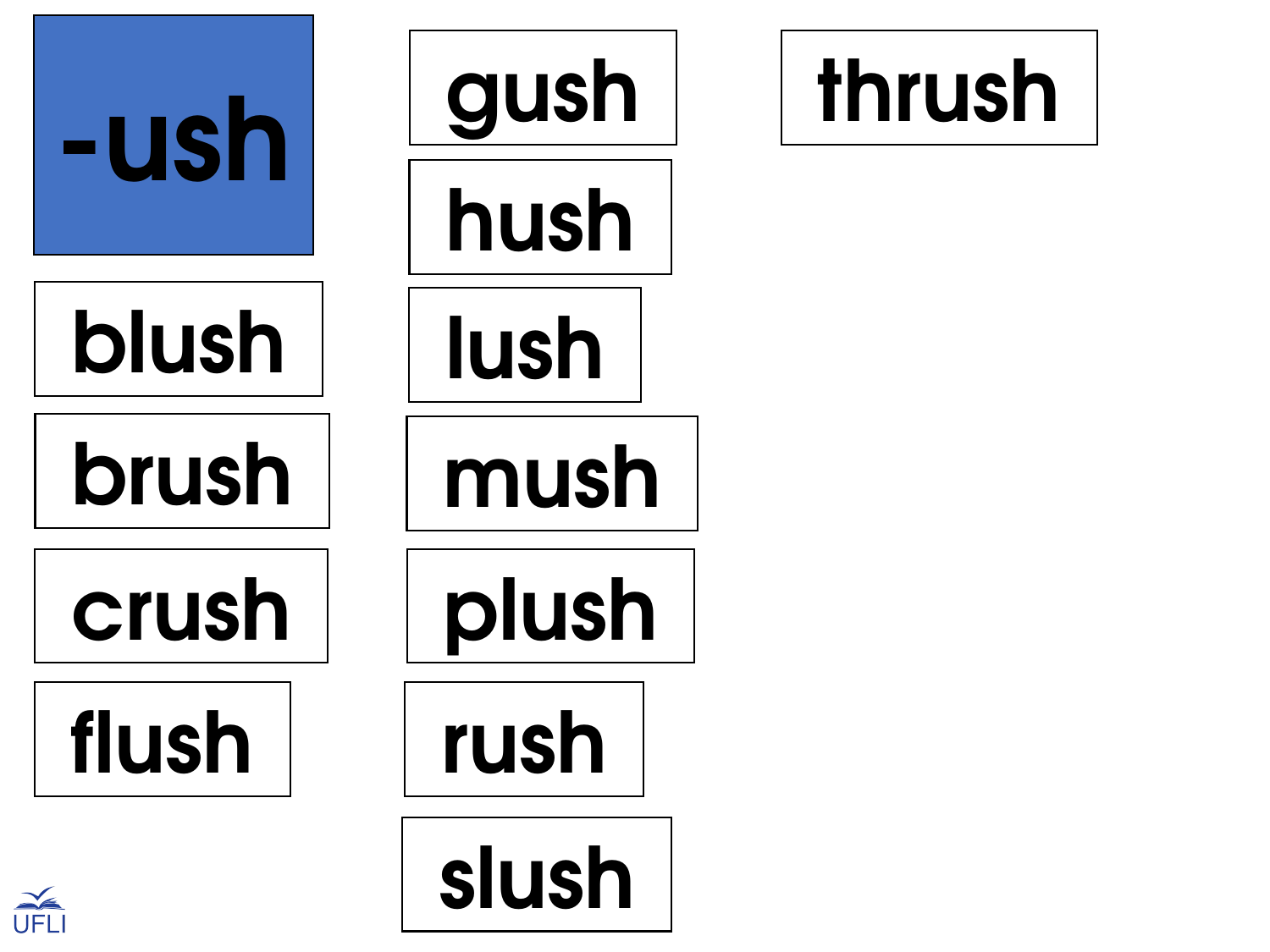

-ush
 gush
 thrush
 hush
 blush
 lush
 brush
 mush
 crush
 plush
 flush
 rush
 slush